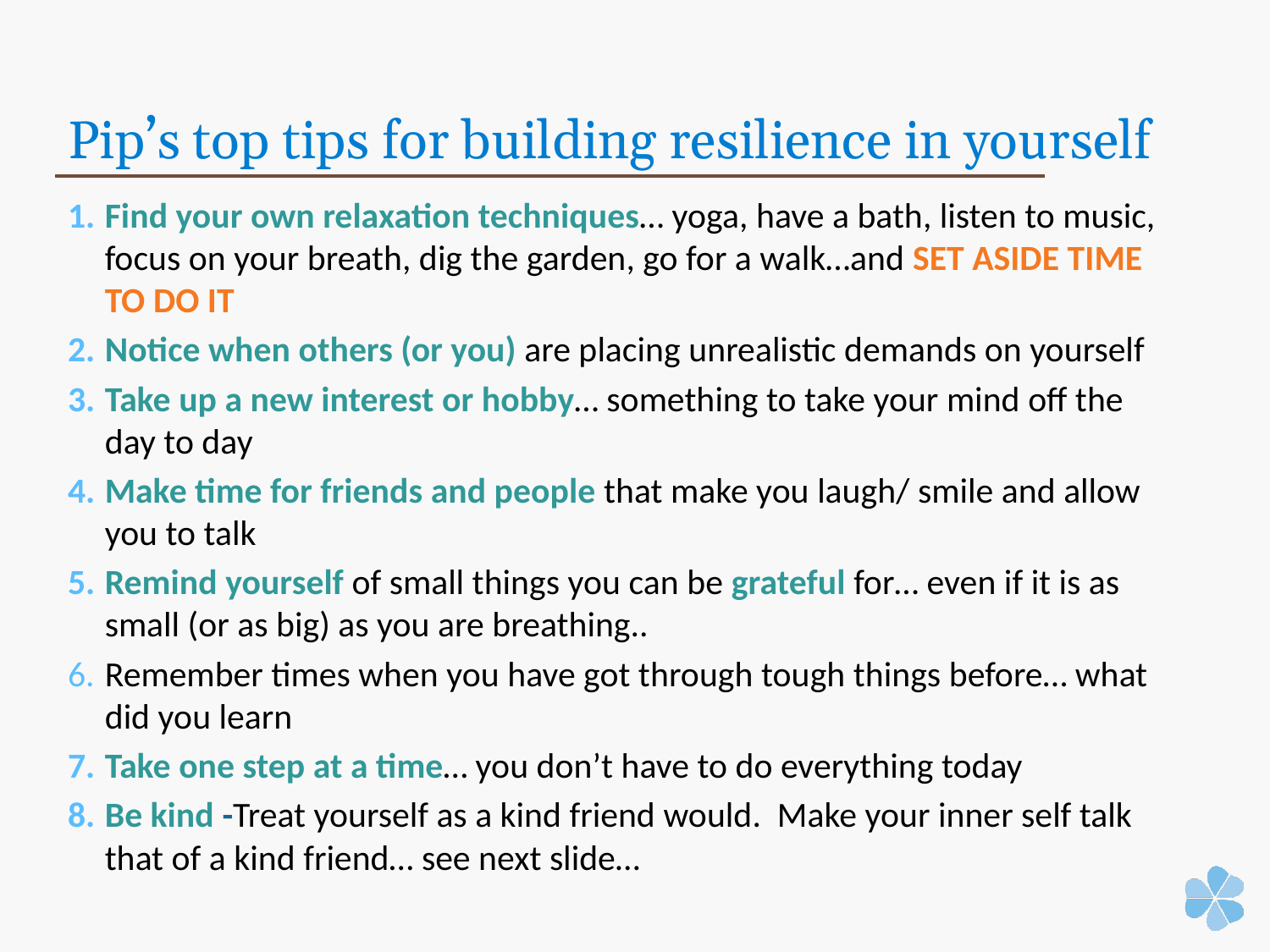

# Pip’s top tips for building resilience in yourself
Find your own relaxation techniques… yoga, have a bath, listen to music, focus on your breath, dig the garden, go for a walk…and SET ASIDE TIME TO DO IT
Notice when others (or you) are placing unrealistic demands on yourself
Take up a new interest or hobby… something to take your mind off the day to day
Make time for friends and people that make you laugh/ smile and allow you to talk
Remind yourself of small things you can be grateful for… even if it is as small (or as big) as you are breathing..
Remember times when you have got through tough things before… what did you learn
Take one step at a time… you don’t have to do everything today
Be kind -Treat yourself as a kind friend would.  Make your inner self talk that of a kind friend… see next slide…